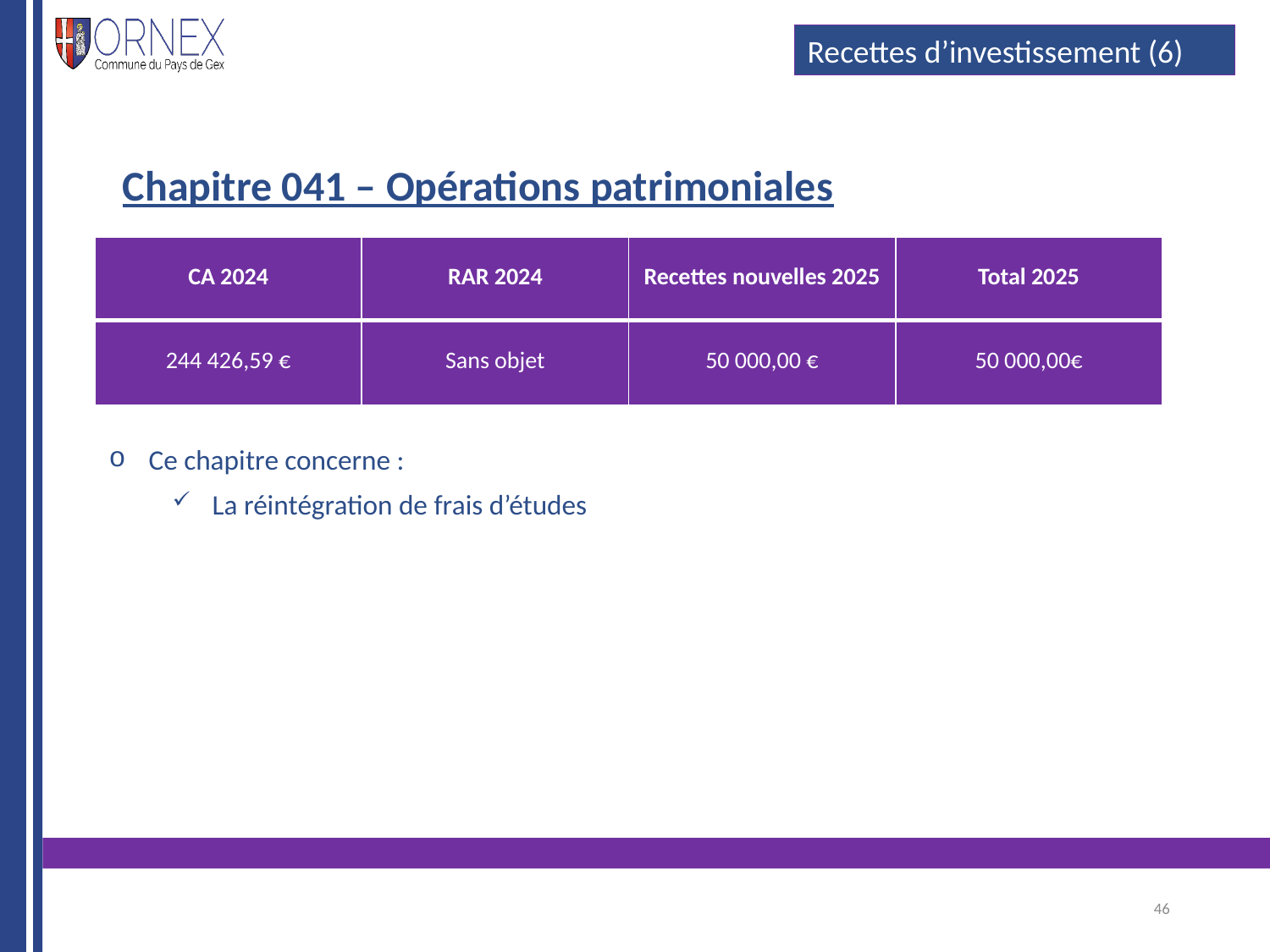

#
Recettes d’investissement (6)
Chapitre 041 – Opérations patrimoniales
| CA 2024 | RAR 2024 | Recettes nouvelles 2025 | Total 2025 |
| --- | --- | --- | --- |
| 244 426,59 € | Sans objet | 50 000,00 € | 50 000,00€ |
Ce chapitre concerne :
La réintégration de frais d’études

46